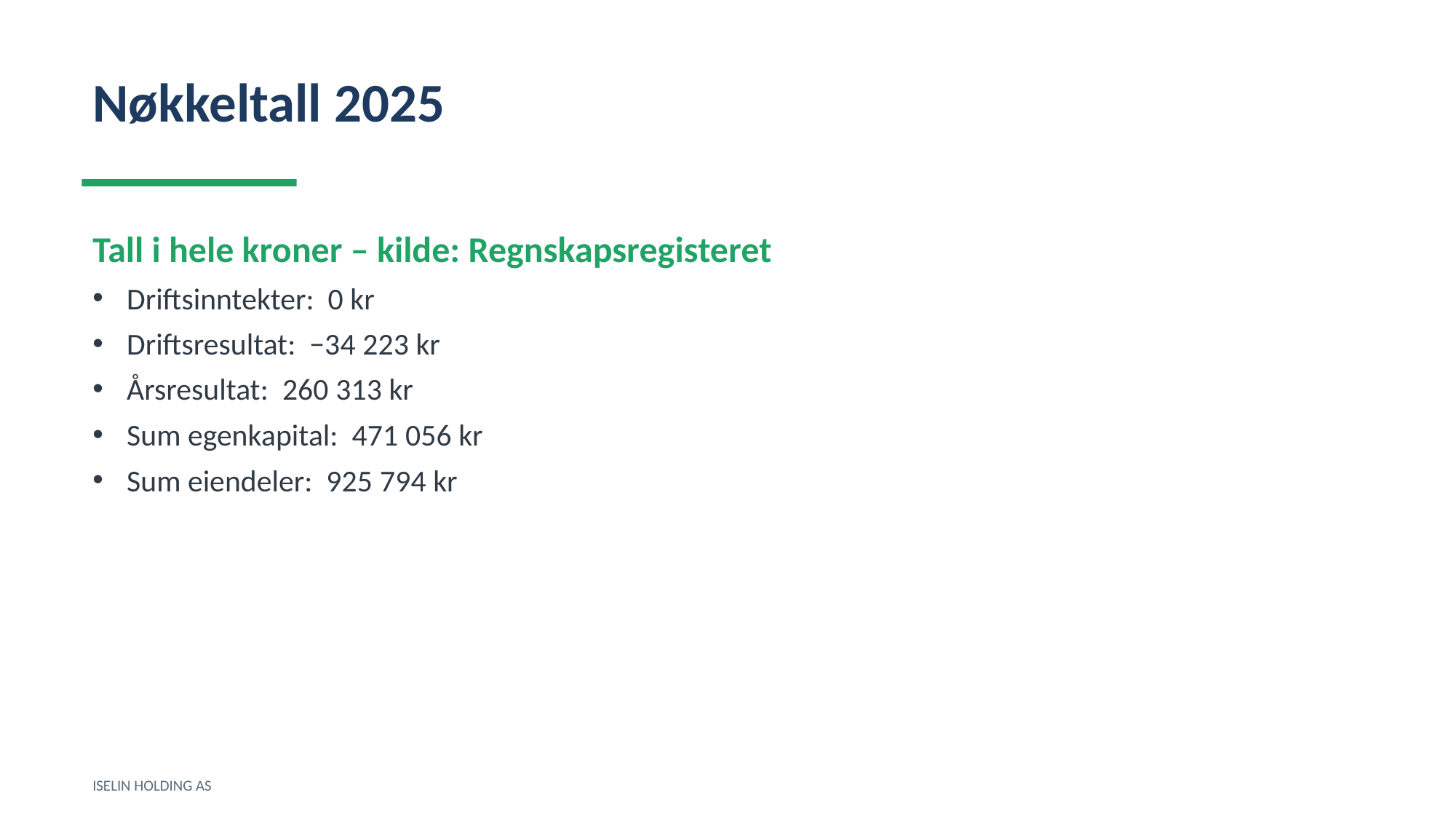

Nøkkeltall 2025

Tall i hele kroner – kilde: Regnskapsregisteret
Driftsinntekter:  0 kr
Driftsresultat:  −34 223 kr
Årsresultat:  260 313 kr
Sum egenkapital:  471 056 kr
Sum eiendeler:  925 794 kr
ISELIN HOLDING AS